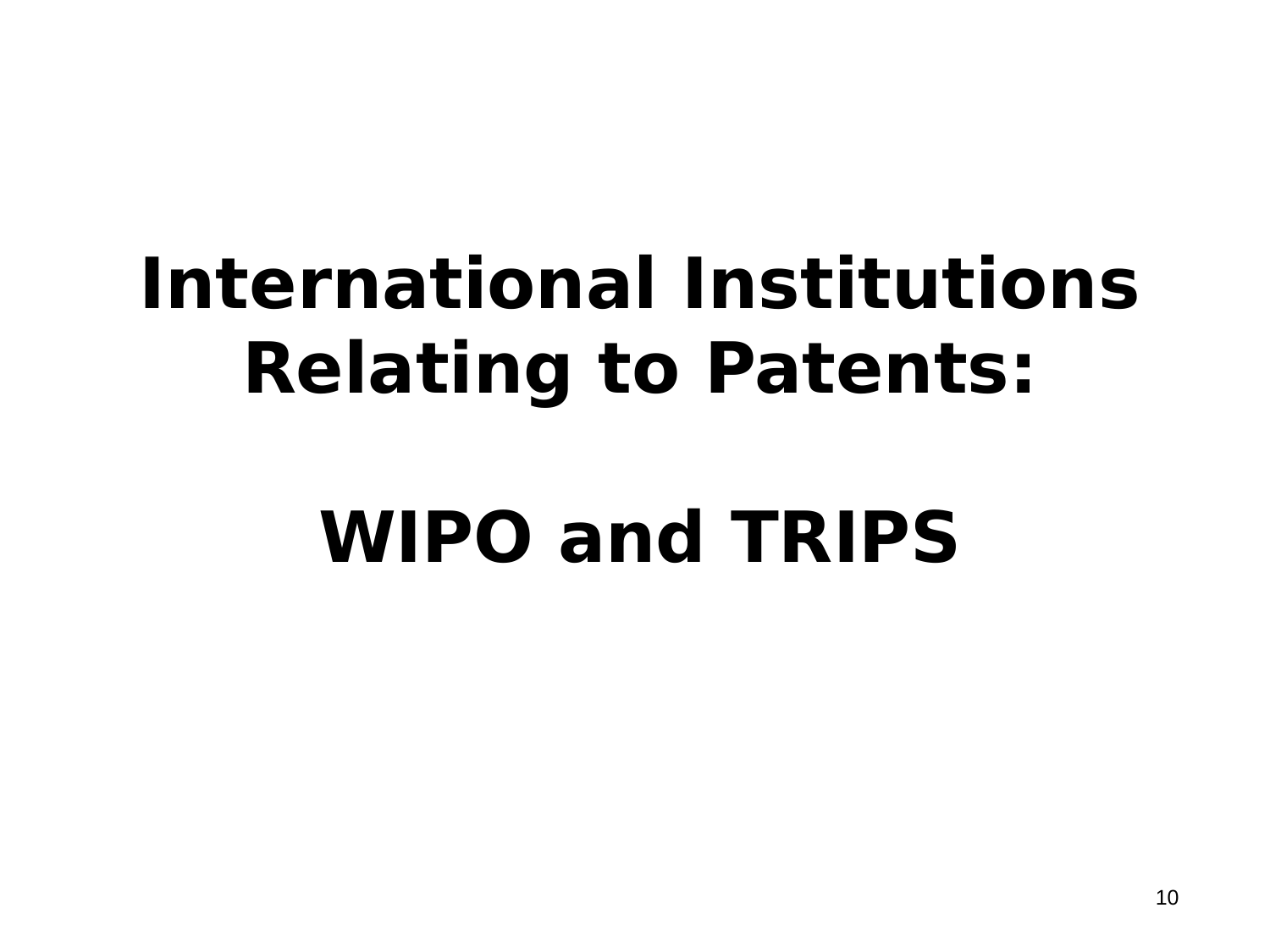

# International Institutions Relating to Patents: WIPO and TRIPS